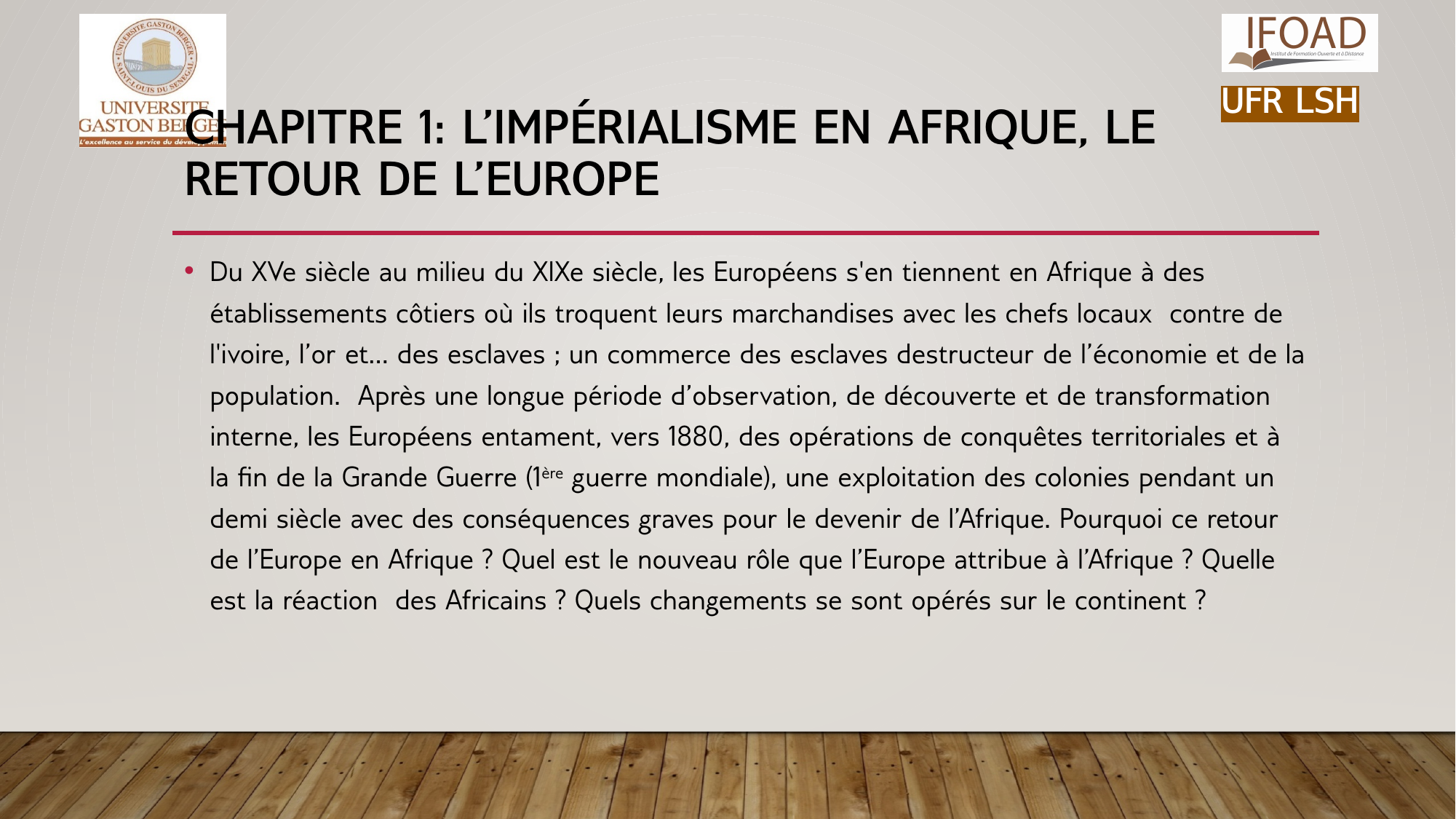

# Chapitre 1: l’impérialisme en afrique, le retour de l’europe
Du XVe siècle au milieu du XIXe siècle, les Européens s'en tiennent en Afrique à des établissements côtiers où ils troquent leurs marchandises avec les chefs locaux  contre de l'ivoire, l’or et... des esclaves ; un commerce des esclaves destructeur de l’économie et de la population.  Après une longue période d’observation, de découverte et de transformation interne, les Européens entament, vers 1880, des opérations de conquêtes territoriales et à la fin de la Grande Guerre (1ère guerre mondiale), une exploitation des colonies pendant un demi siècle avec des conséquences graves pour le devenir de l’Afrique. Pourquoi ce retour de l’Europe en Afrique ? Quel est le nouveau rôle que l’Europe attribue à l’Afrique ? Quelle est la réaction  des Africains ? Quels changements se sont opérés sur le continent ?